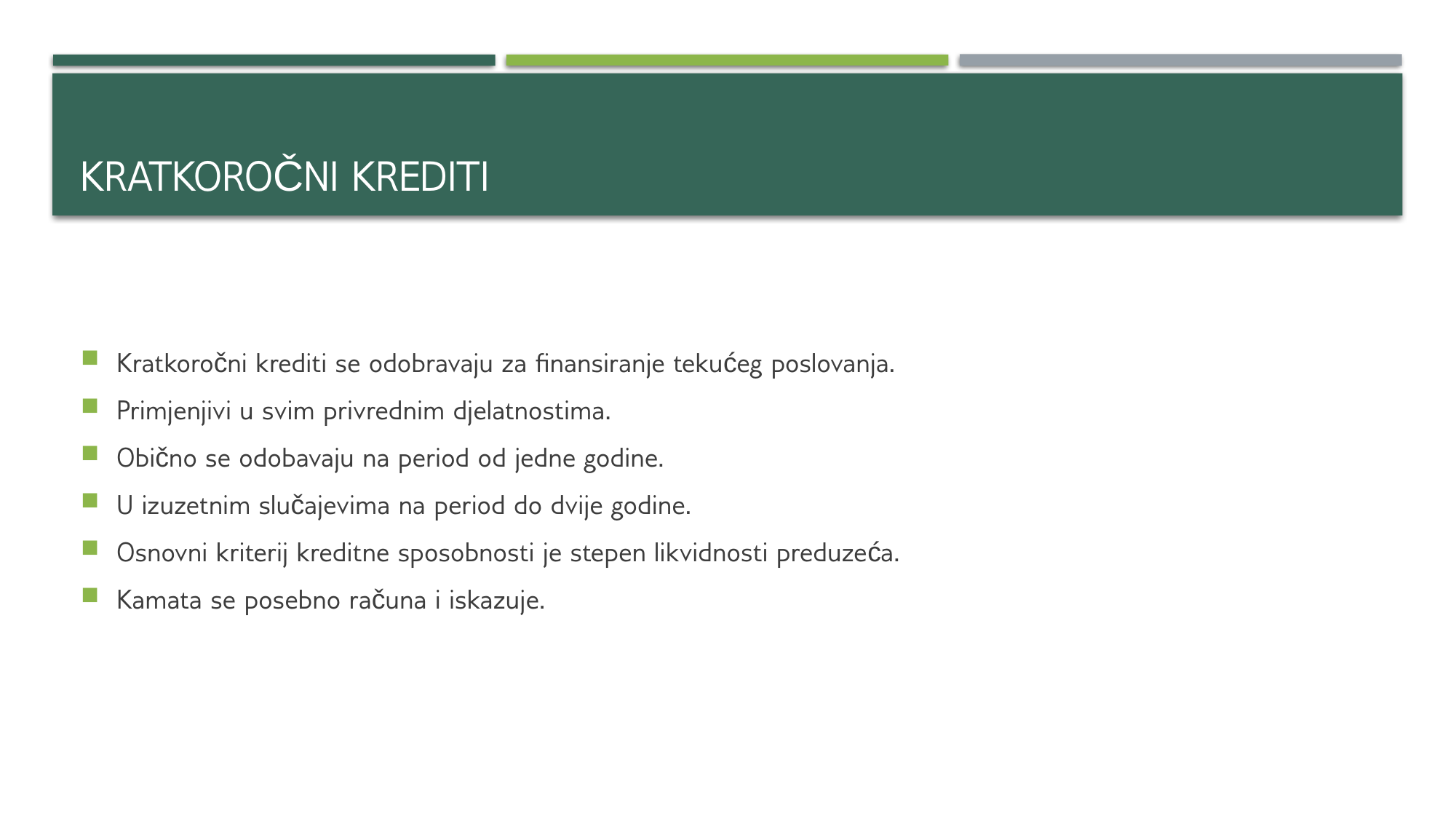

# Kratkoročni krediti
Kratkoročni krediti se odobravaju za finansiranje tekućeg poslovanja.
Primjenjivi u svim privrednim djelatnostima.
Obično se odobavaju na period od jedne godine.
U izuzetnim slučajevima na period do dvije godine.
Osnovni kriterij kreditne sposobnosti je stepen likvidnosti preduzeća.
Kamata se posebno računa i iskazuje.